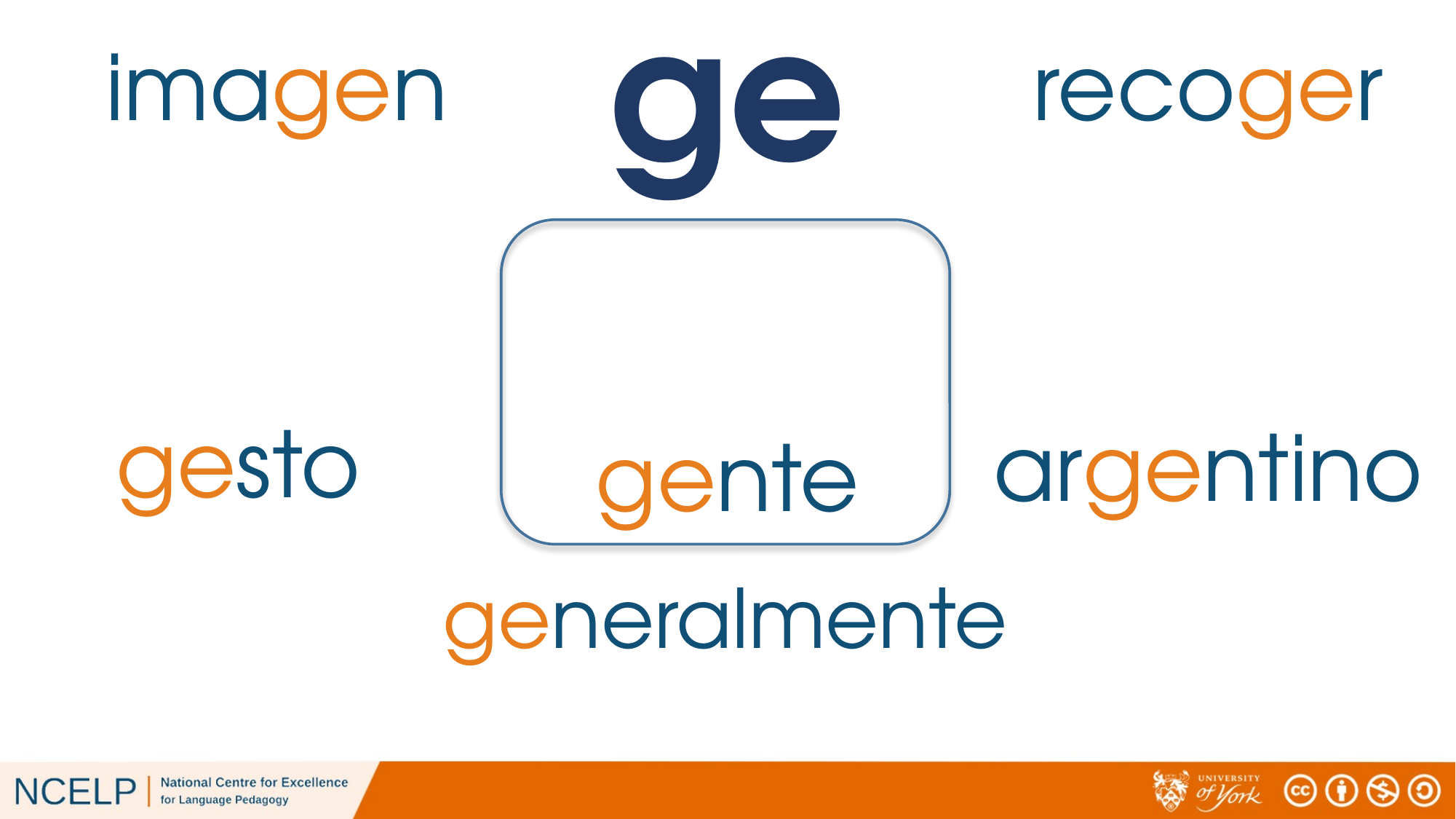

# ge
recoger
imagen

gesto
argentino
gente
generalmente